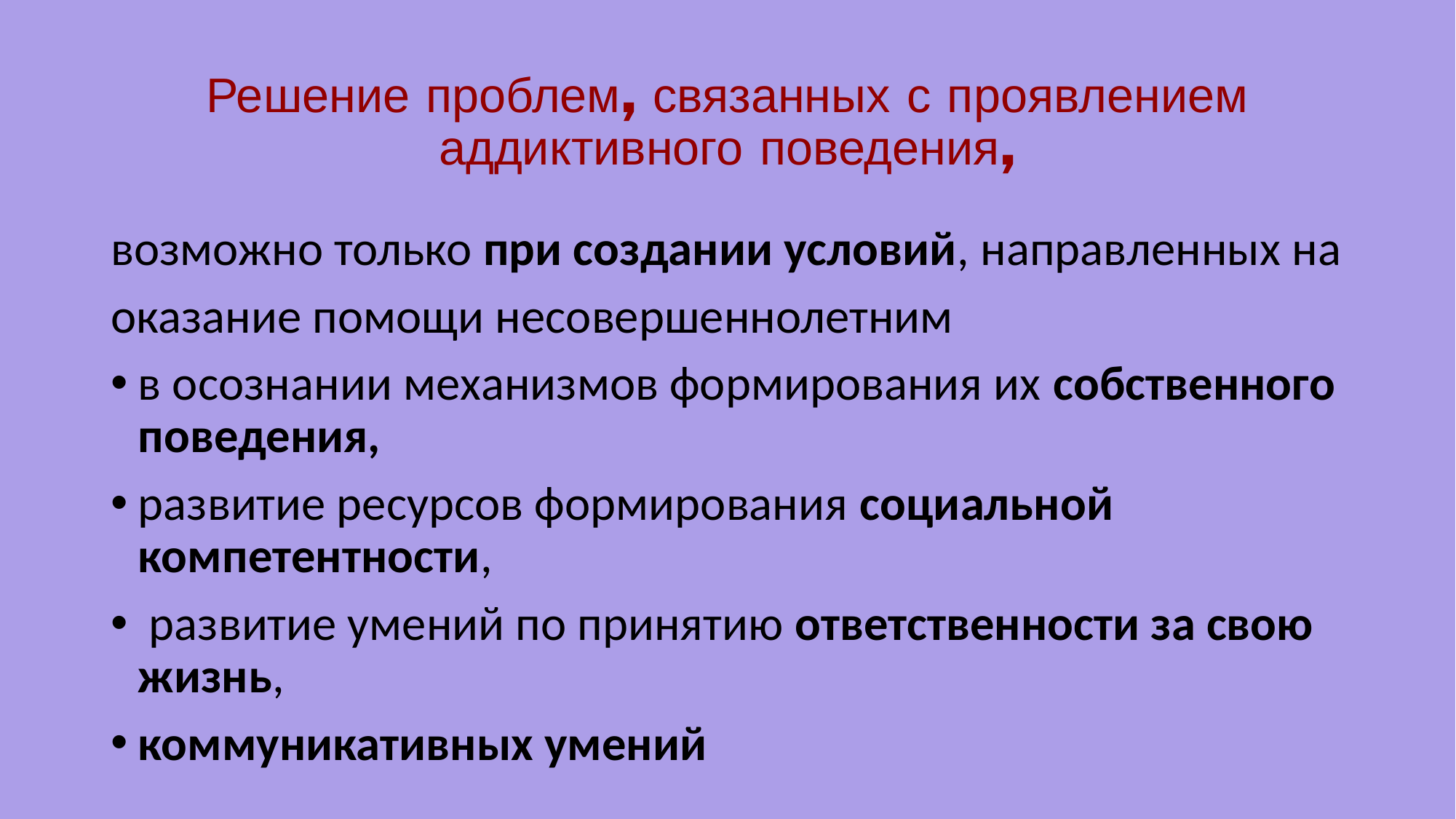

# Решение проблем, связанных с проявлением аддиктивного поведения,
возможно только при создании условий, направленных на
оказание помощи несовершеннолетним
в осознании механизмов формирования их собственного поведения,
развитие ресурсов формирования социальной компетентности,
 развитие умений по принятию ответственности за свою жизнь,
коммуникативных умений